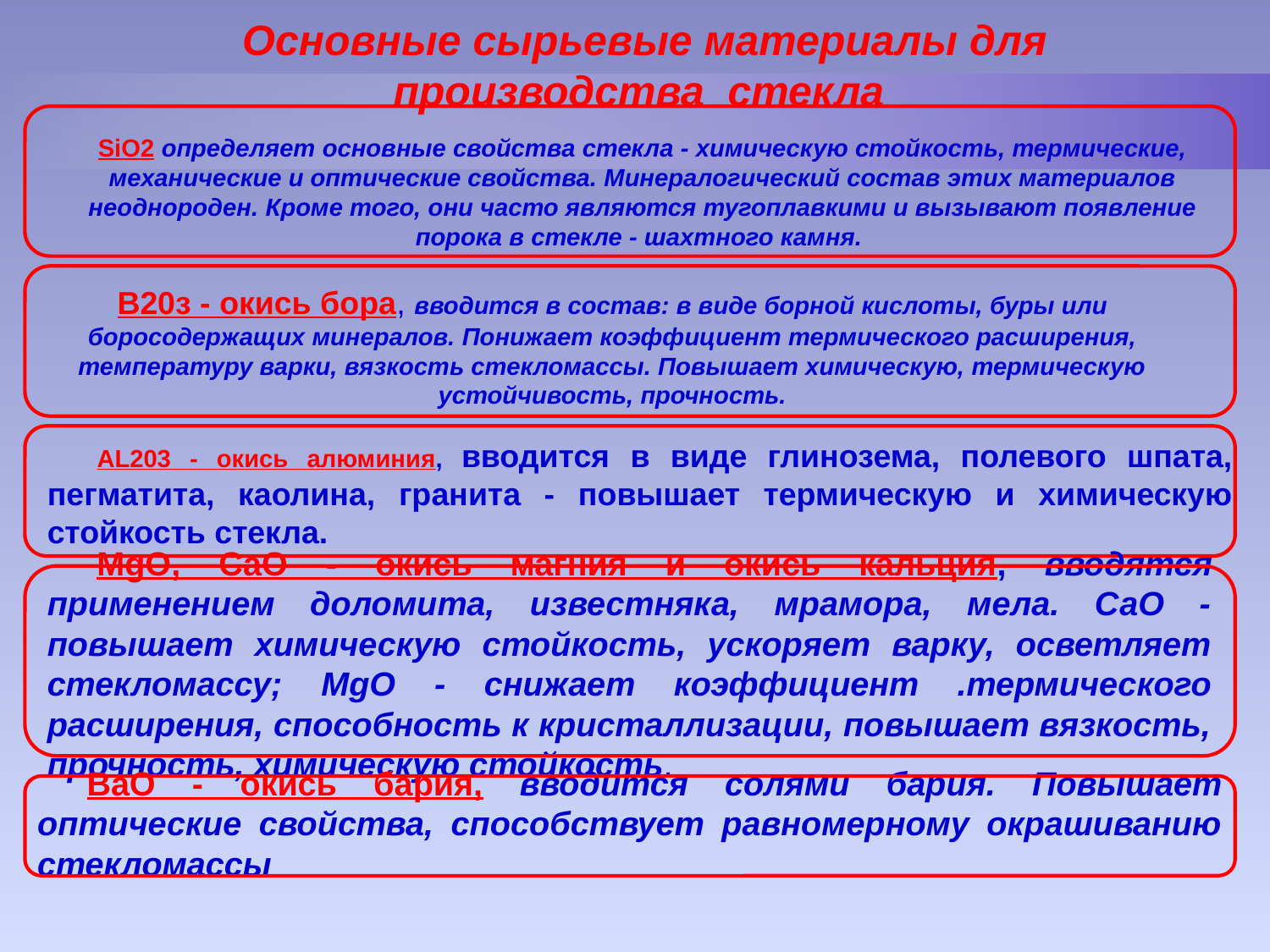

Основные сырьевые материалы для производства  стекла

SiO2 определяет основные свойства стекла - химическую стойкость, термические, механические и оптические свойства. Минералогический состав этих материалов неоднороден. Кроме того, они часто являются тугоплавкими и вызывают появление порока в стекле - шахтного камня.

В20з - окись бора, вводится в состав: в виде борной кислоты, буры или боросодержащих минералов. Понижает коэффициент термического расширения, температуру варки, вязкость стекломассы. Повышает химическую, термическую устойчивость, прочность.

АL203 - окись алюминия, вводится в виде глинозема, полевого шпата, пегматита, каолина, гранита - повышает термическую и химическую стойкость стекла.

	MgO, СаО - окись магния и окись кальция, вводятся применением доломита, известняка, мрамора, мела. СаО - повышает химическую стойкость, ускоряет варку, осветляет стекломассу; MgO - снижает коэффициент .термического расширения, способность к кристаллизации, повышает вязкость, прочность, химическую стойкость.
	ВаО - окись бария, вводится солями бария. Повышает оптические свойства, способствует равномерному окрашиванию стекломассы